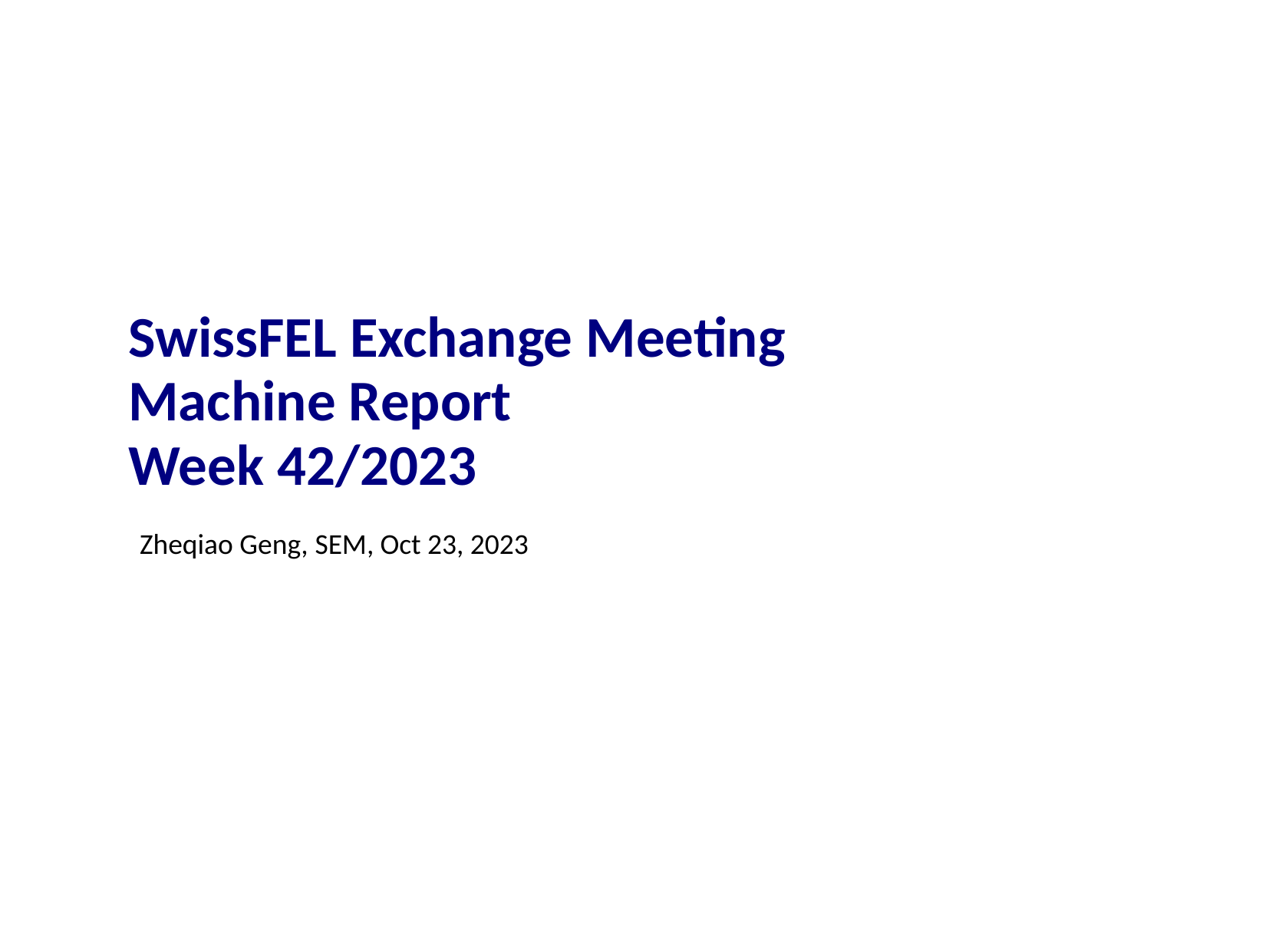

SwissFEL Exchange Meeting
Machine Report
Week 42/2023
Zheqiao Geng, SEM, Oct 23, 2023